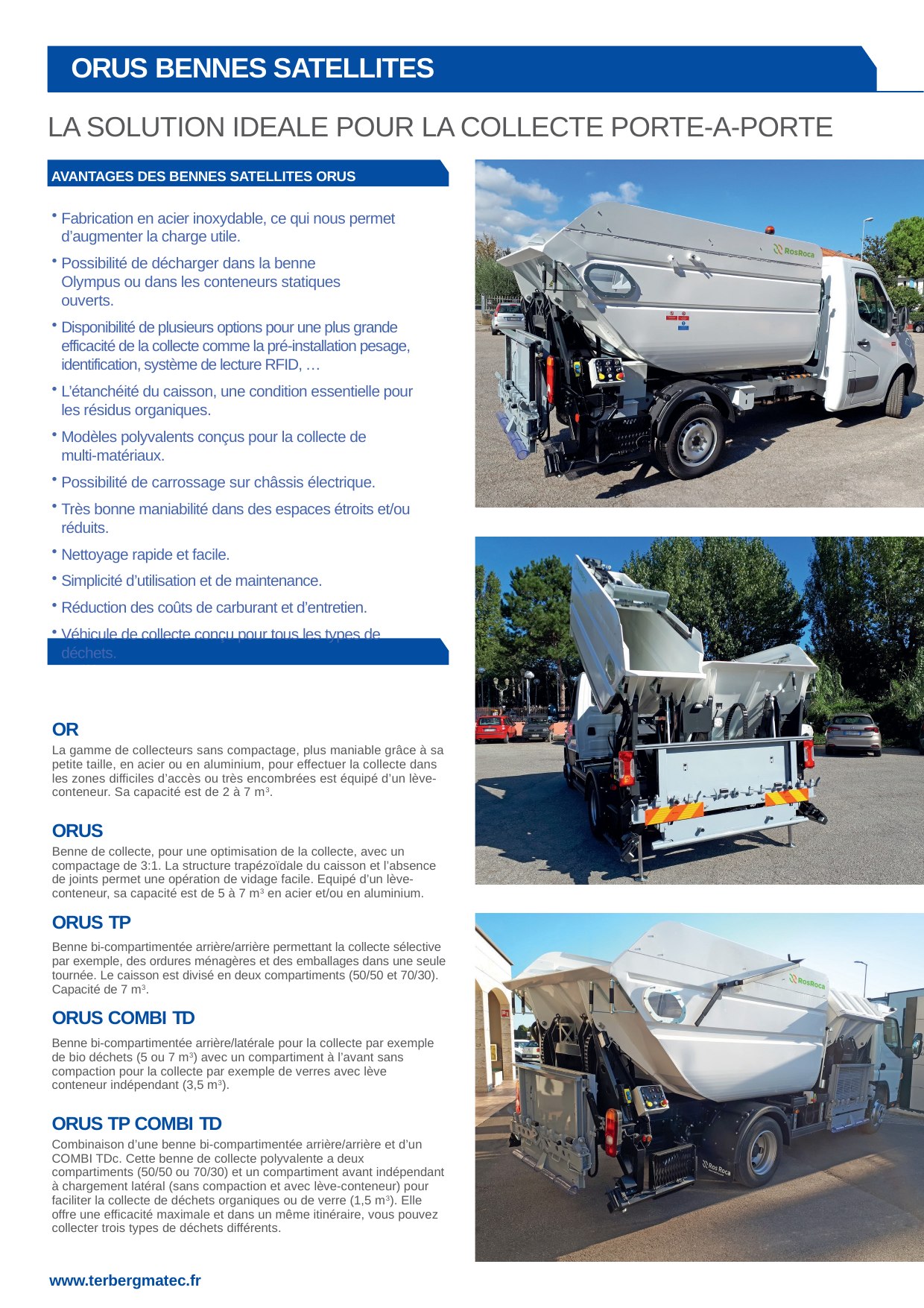

ORUS BENNES SATELLITES
LA SOLUTION IDEALE POUR LA COLLECTE PORTE-A-PORTE
 AVANTAGES DES BENNES SATELLITES ORUS

Fabrication en acier inoxydable, ce qui nous permet d’augmenter la charge utile.
Possibilité de décharger dans la benne Olympus ou dans les conteneurs statiques ouverts.
Disponibilité de plusieurs options pour une plus grande efficacité de la collecte comme la pré-installation pesage, identification, système de lecture RFID, …
L’étanchéité du caisson, une condition essentielle pour les résidus organiques.
Modèles polyvalents conçus pour la collecte de multi-matériaux.
Possibilité de carrossage sur châssis électrique.
Très bonne maniabilité dans des espaces étroits et/ou réduits.
Nettoyage rapide et facile.
Simplicité d’utilisation et de maintenance.
Réduction des coûts de carburant et d’entretien.
Véhicule de collecte conçu pour tous les types de déchets.
Modèles ORUS

OR
La gamme de collecteurs sans compactage, plus maniable grâce à sa petite taille, en acier ou en aluminium, pour effectuer la collecte dans les zones difficiles d’accès ou très encombrées est équipé d’un lève-conteneur. Sa capacité est de 2 à 7 m3.

ORUS
Benne de collecte, pour une optimisation de la collecte, avec un compactage de 3:1. La structure trapézoïdale du caisson et l’absence de joints permet une opération de vidage facile. Equipé d’un lève-conteneur, sa capacité est de 5 à 7 m3 en acier et/ou en aluminium.
ORUS TP
Benne bi-compartimentée arrière/arrière permettant la collecte sélective par exemple, des ordures ménagères et des emballages dans une seule tournée. Le caisson est divisé en deux compartiments (50/50 et 70/30). Capacité de 7 m3.
ORUS COMBI TD
Benne bi-compartimentée arrière/latérale pour la collecte par exemple de bio déchets (5 ou 7 m3) avec un compartiment à l’avant sans compaction pour la collecte par exemple de verres avec lève conteneur indépendant (3,5 m3).

ORUS TP COMBI TD
Combinaison d’une benne bi-compartimentée arrière/arrière et d’un COMBI TDc. Cette benne de collecte polyvalente a deux compartiments (50/50 ou 70/30) et un compartiment avant indépendant à chargement latéral (sans compaction et avec lève-conteneur) pour faciliter la collecte de déchets organiques ou de verre (1,5 m3). Elle offre une efficacité maximale et dans un même itinéraire, vous pouvez collecter trois types de déchets différents.

www.terbergmatec.fr